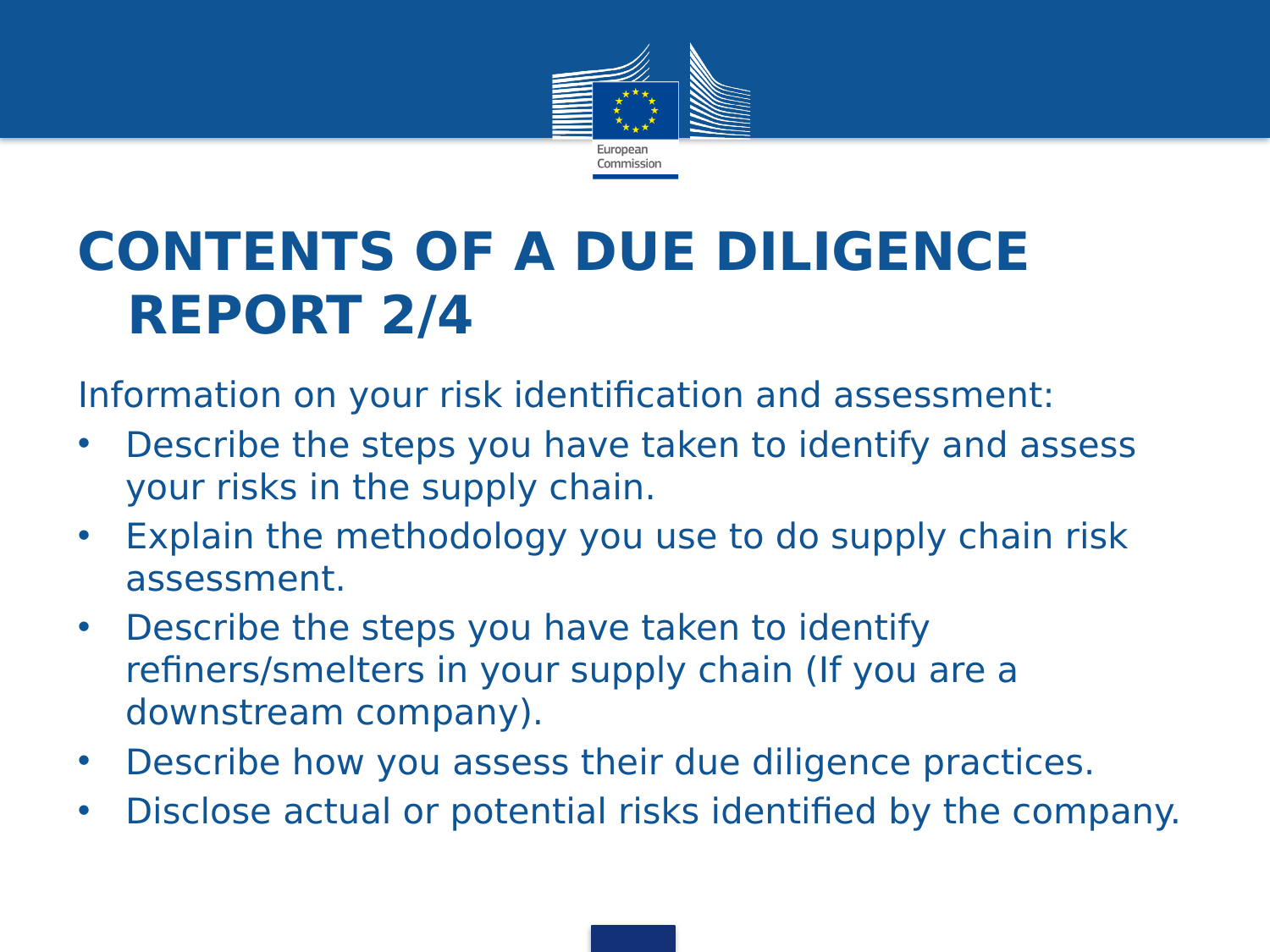

# CONTENTS OF A DUE DILIGENCE REPORT 2/4
Information on your risk identification and assessment:
Describe the steps you have taken to identify and assess your risks in the supply chain.
Explain the methodology you use to do supply chain risk assessment.
Describe the steps you have taken to identify refiners/smelters in your supply chain (If you are a downstream company).
Describe how you assess their due diligence practices.
Disclose actual or potential risks identified by the company.